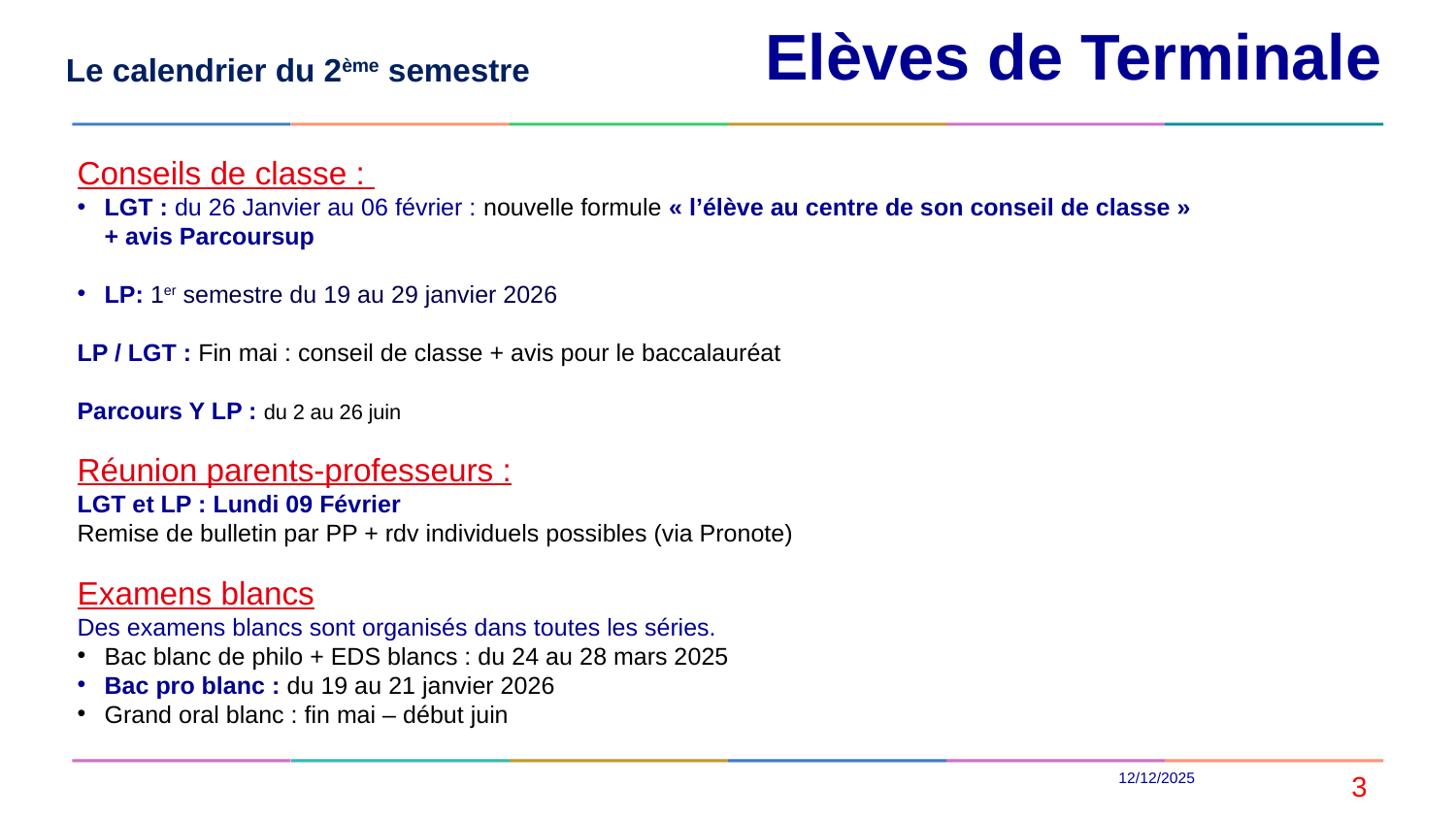

Elèves de Terminale
Le calendrier du 2ème semestre
Conseils de classe :
LGT : du 26 Janvier au 06 février : nouvelle formule « l’élève au centre de son conseil de classe » + avis Parcoursup

LP: 1er semestre du 19 au 29 janvier 2026

LP / LGT : Fin mai : conseil de classe + avis pour le baccalauréat

Parcours Y LP : du 2 au 26 juin

Réunion parents-professeurs :
LGT et LP : Lundi 09 Février
Remise de bulletin par PP + rdv individuels possibles (via Pronote)

Examens blancs
Des examens blancs sont organisés dans toutes les séries.
Bac blanc de philo + EDS blancs : du 24 au 28 mars 2025
Bac pro blanc : du 19 au 21 janvier 2026
Grand oral blanc : fin mai – début juin

12/12/2025
3